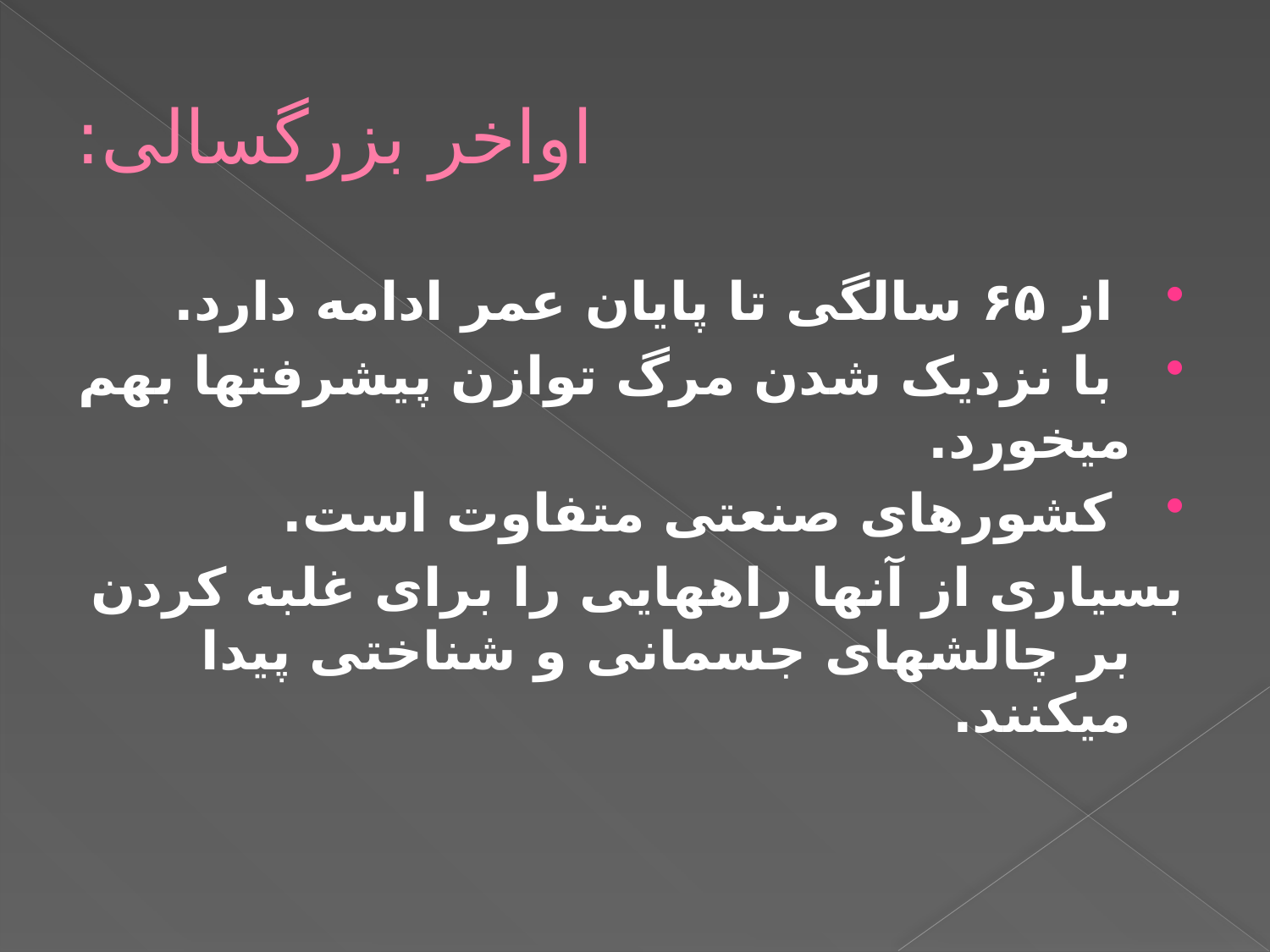

# اواخر بزرگسالی:
 از ۶۵ سالگی تا پایان عمر ادامه دارد.
 با نزدیک شدن مرگ توازن پیشرفتها بهم میخورد.
 کشورهای صنعتی متفاوت است.
بسیاری از آنها راههایی را برای غلبه کردن بر چالشهای جسمانی و شناختی پیدا میکنند.